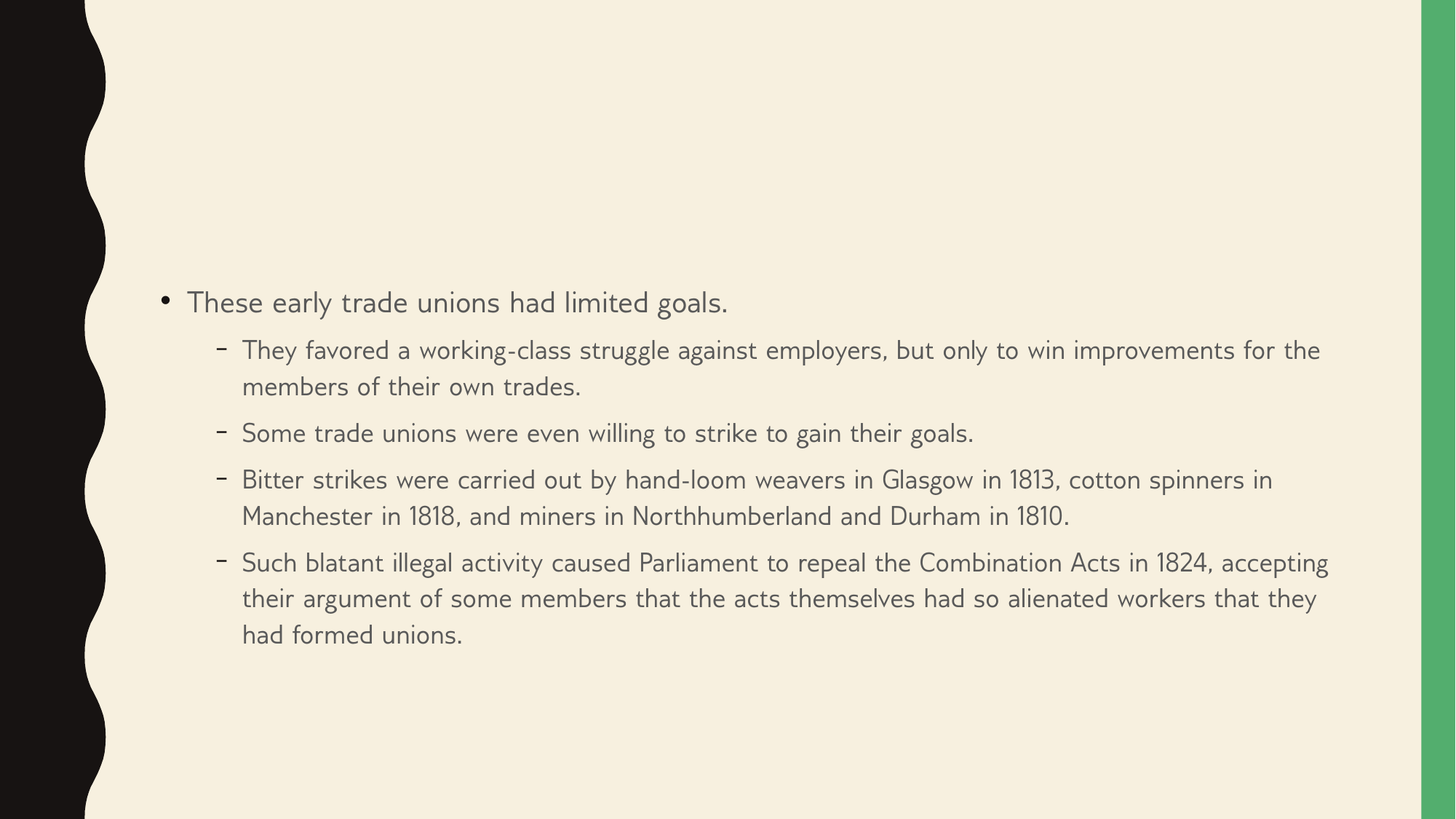

#
These early trade unions had limited goals.
They favored a working-class struggle against employers, but only to win improvements for the members of their own trades.
Some trade unions were even willing to strike to gain their goals.
Bitter strikes were carried out by hand-loom weavers in Glasgow in 1813, cotton spinners in Manchester in 1818, and miners in Northhumberland and Durham in 1810.
Such blatant illegal activity caused Parliament to repeal the Combination Acts in 1824, accepting their argument of some members that the acts themselves had so alienated workers that they had formed unions.